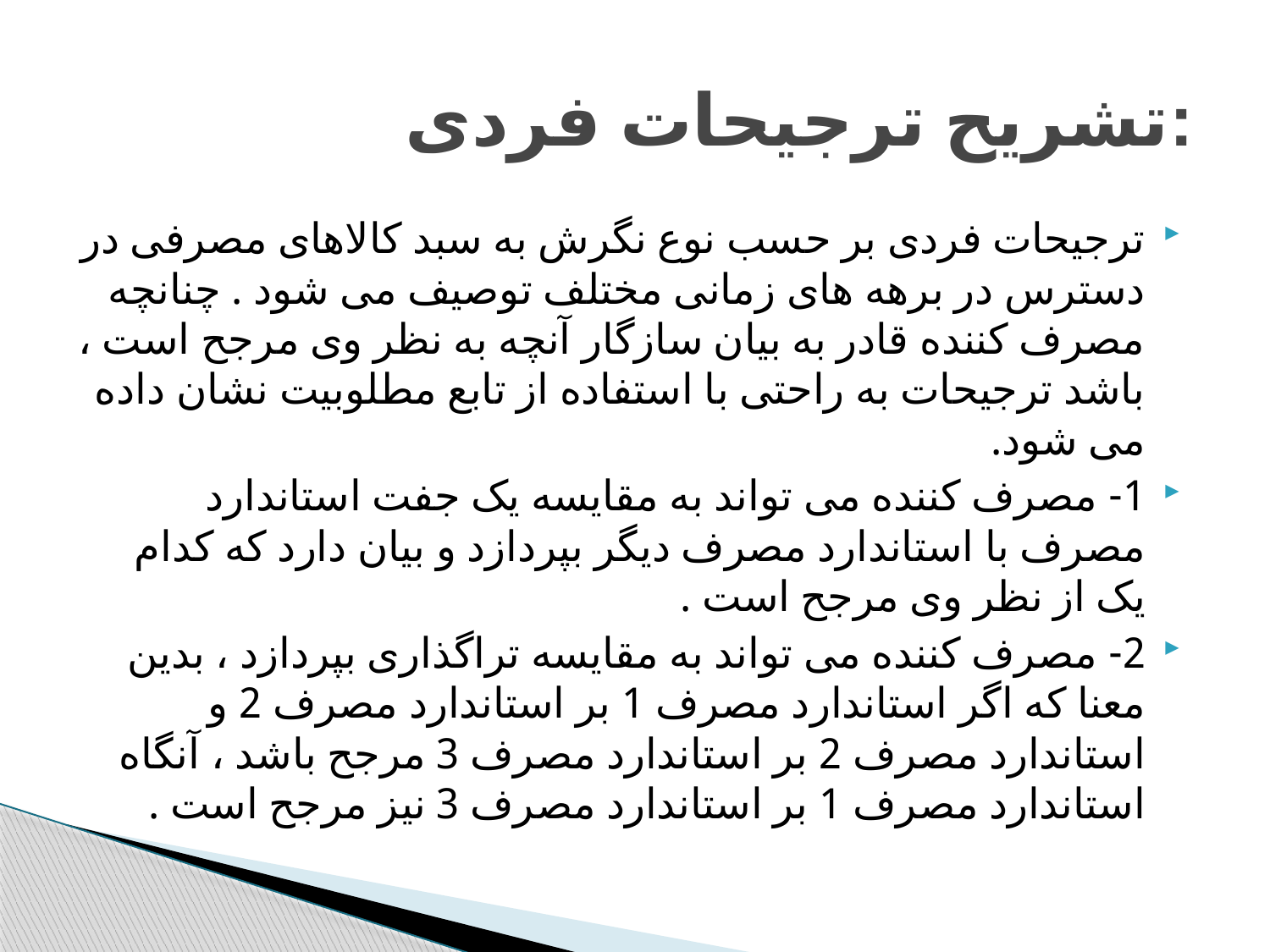

# تشریح ترجیحات فردی:
ترجیحات فردی بر حسب نوع نگرش به سبد کالاهای مصرفی در دسترس در برهه های زمانی مختلف توصیف می شود . چنانچه مصرف کننده قادر به بیان سازگار آنچه به نظر وی مرجح است ، باشد ترجیحات به راحتی با استفاده از تابع مطلوبیت نشان داده می شود.
1- مصرف کننده می تواند به مقایسه یک جفت استاندارد مصرف با استاندارد مصرف دیگر بپردازد و بیان دارد که کدام یک از نظر وی مرجح است .
2- مصرف کننده می تواند به مقایسه تراگذاری بپردازد ، بدین معنا که اگر استاندارد مصرف 1 بر استاندارد مصرف 2 و استاندارد مصرف 2 بر استاندارد مصرف 3 مرجح باشد ، آنگاه استاندارد مصرف 1 بر استاندارد مصرف 3 نیز مرجح است .